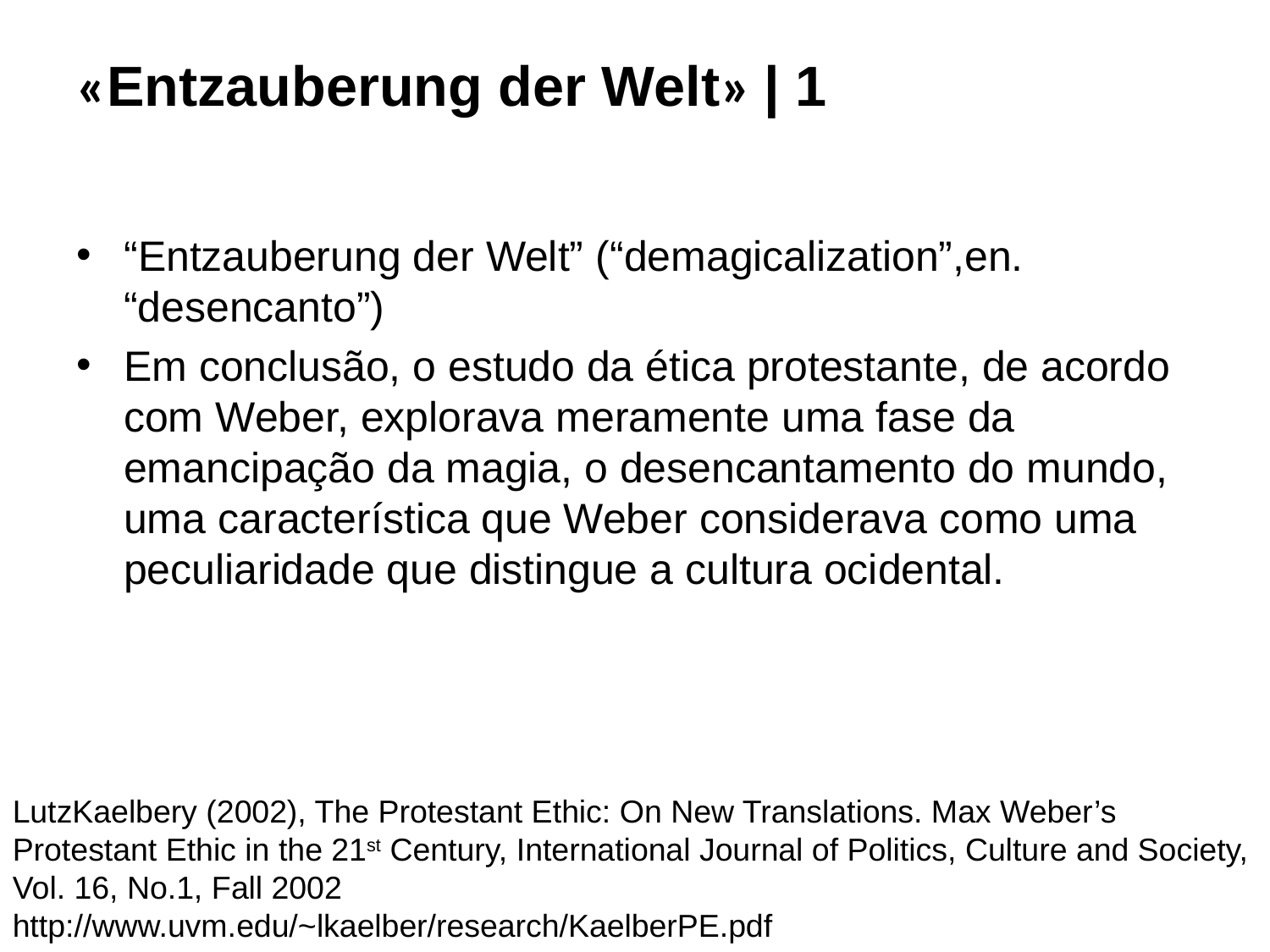

# «Entzauberung der Welt» | 1
“Entzauberung der Welt” (“demagicalization”,en. “desencanto”)
Em conclusão, o estudo da ética protestante, de acordo com Weber, explorava meramente uma fase da emancipação da magia, o desencantamento do mundo, uma característica que Weber considerava como uma peculiaridade que distingue a cultura ocidental.

LutzKaelbery (2002), The Protestant Ethic: On New Translations. Max Weber’s Protestant Ethic in the 21st Century, International Journal of Politics, Culture and Society, Vol. 16, No.1, Fall 2002
http://www.uvm.edu/~lkaelber/research/KaelberPE.pdf